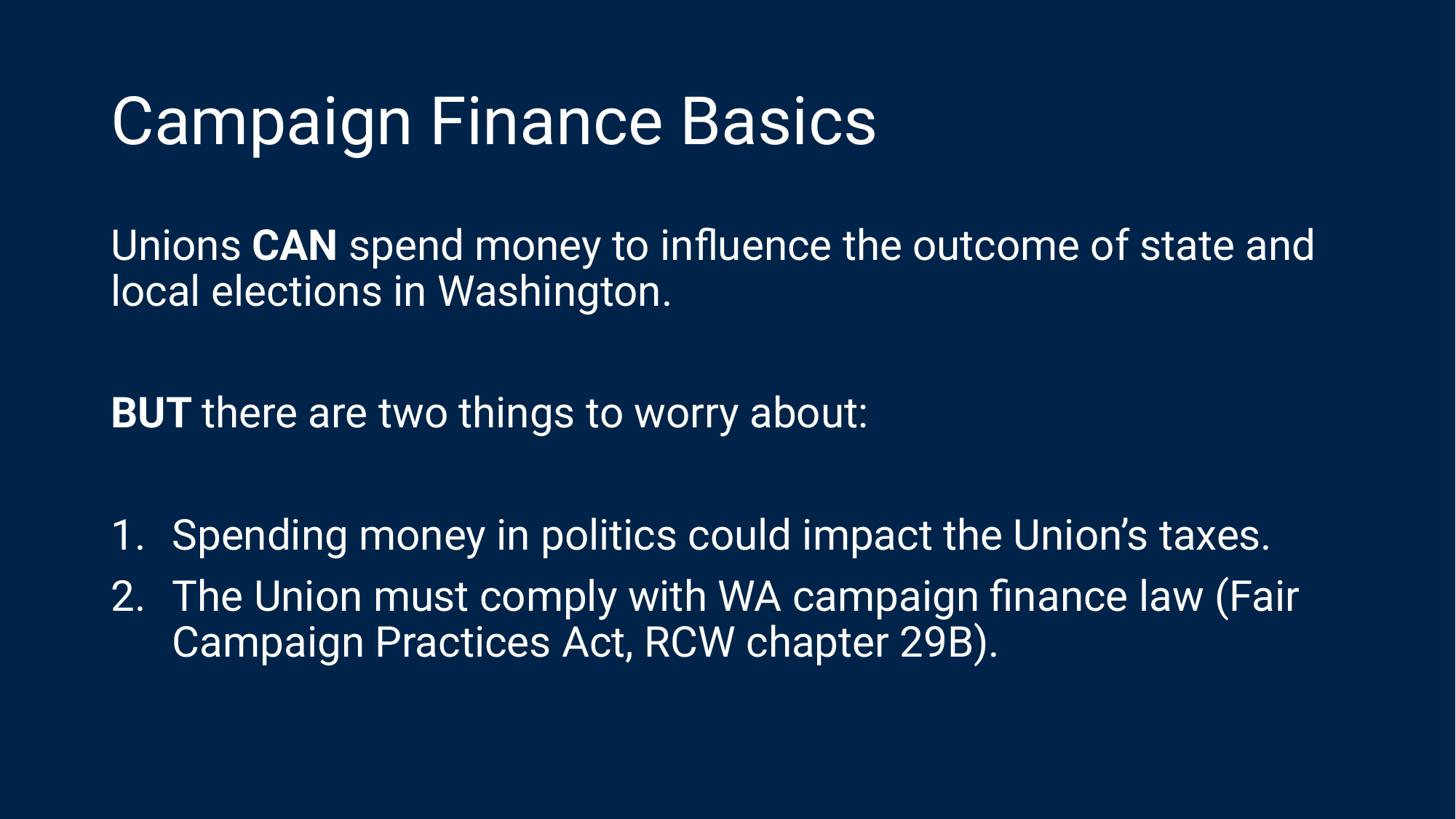

# Campaign Finance Basics
Unions CAN spend money to influence the outcome of state and local elections in Washington.

BUT there are two things to worry about:

Spending money in politics could impact the Union’s taxes.
The Union must comply with WA campaign finance law (Fair Campaign Practices Act, RCW chapter 29B).